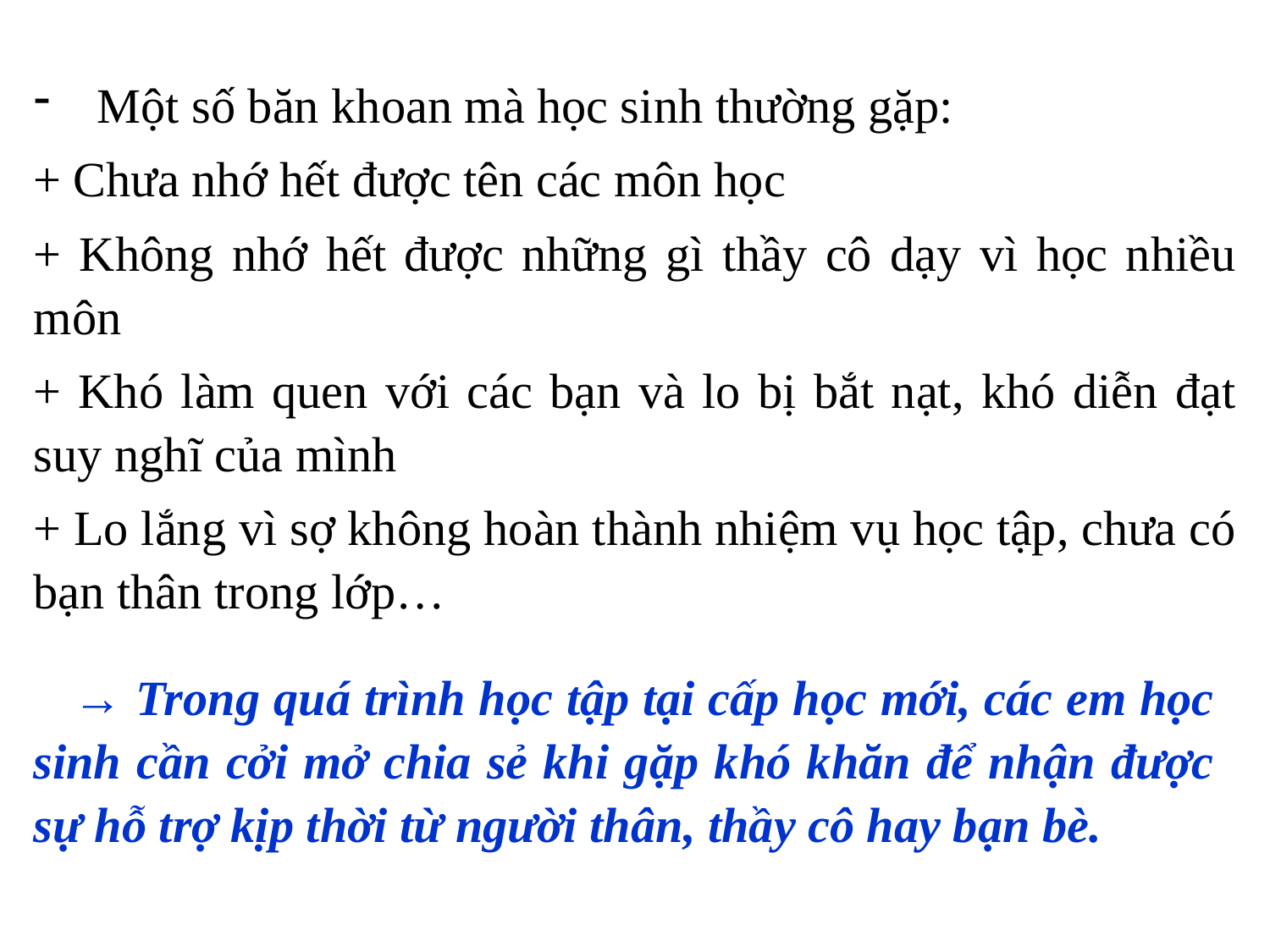

Một số băn khoan mà học sinh thường gặp:
+ Chưa nhớ hết được tên các môn học
+ Không nhớ hết được những gì thầy cô dạy vì học nhiều môn
+ Khó làm quen với các bạn và lo bị bắt nạt, khó diễn đạt suy nghĩ của mình
+ Lo lắng vì sợ không hoàn thành nhiệm vụ học tập, chưa có bạn thân trong lớp…
→ Trong quá trình học tập tại cấp học mới, các em học sinh cần cởi mở chia sẻ khi gặp khó khăn để nhận được sự hỗ trợ kịp thời từ người thân, thầy cô hay bạn bè.